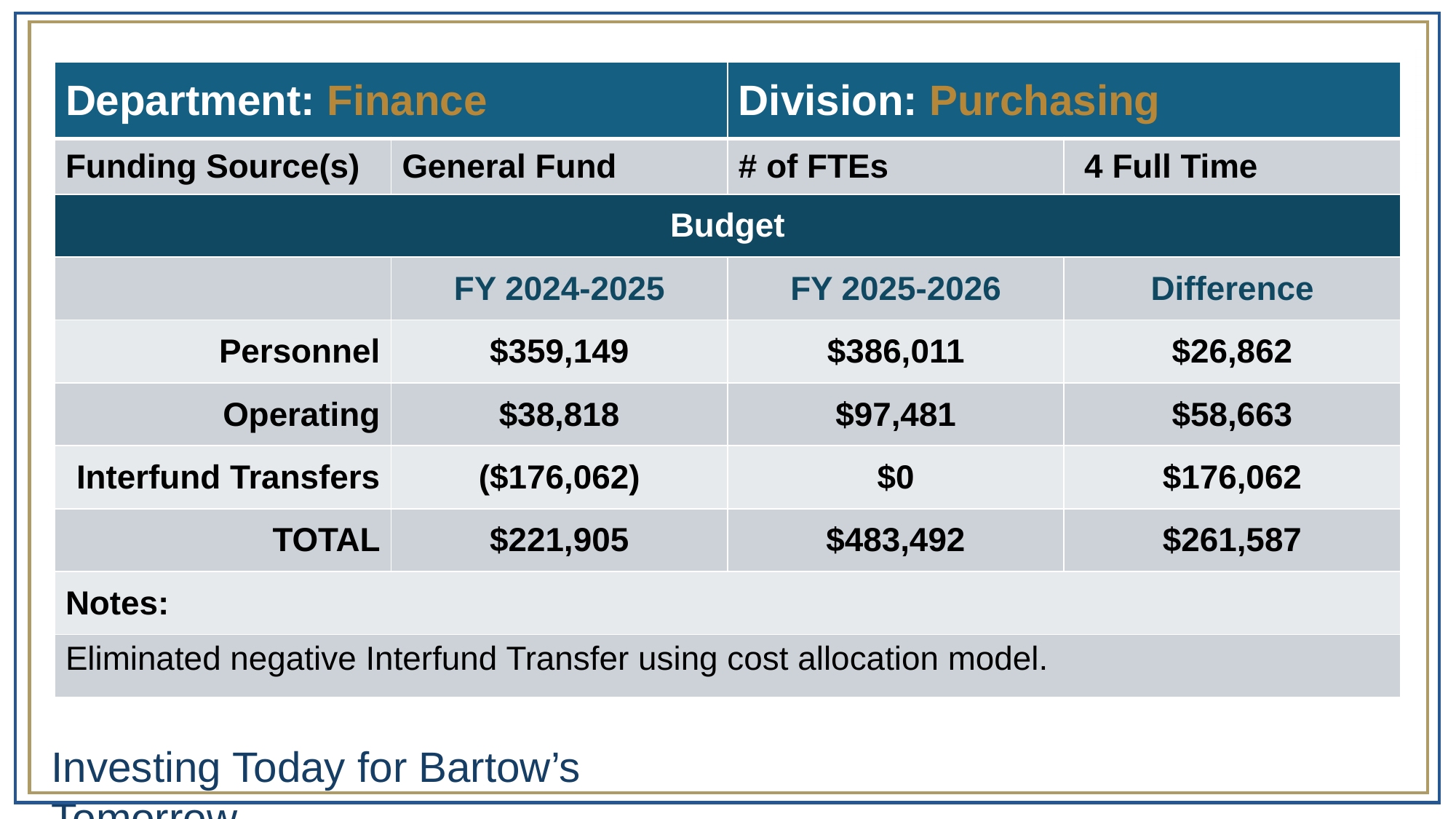

| Department: Finance |  | Division: Purchasing |  |
| --- | --- | --- | --- |
| Funding Source(s) | General Fund | # of FTEs | 4 Full Time |
| Budget |  |  |  |
|  | FY 2024-2025 | FY 2025-2026 | Difference |
| Personnel | $359,149 | $386,011 | $26,862 |
| Operating | $38,818 | $97,481 | $58,663 |
| Interfund Transfers | ($176,062) | $0 | $176,062 |
| TOTAL | $221,905 | $483,492 | $261,587 |
| Notes: |  |  |  |
| Eliminated negative Interfund Transfer using cost allocation model. |  |  |  |